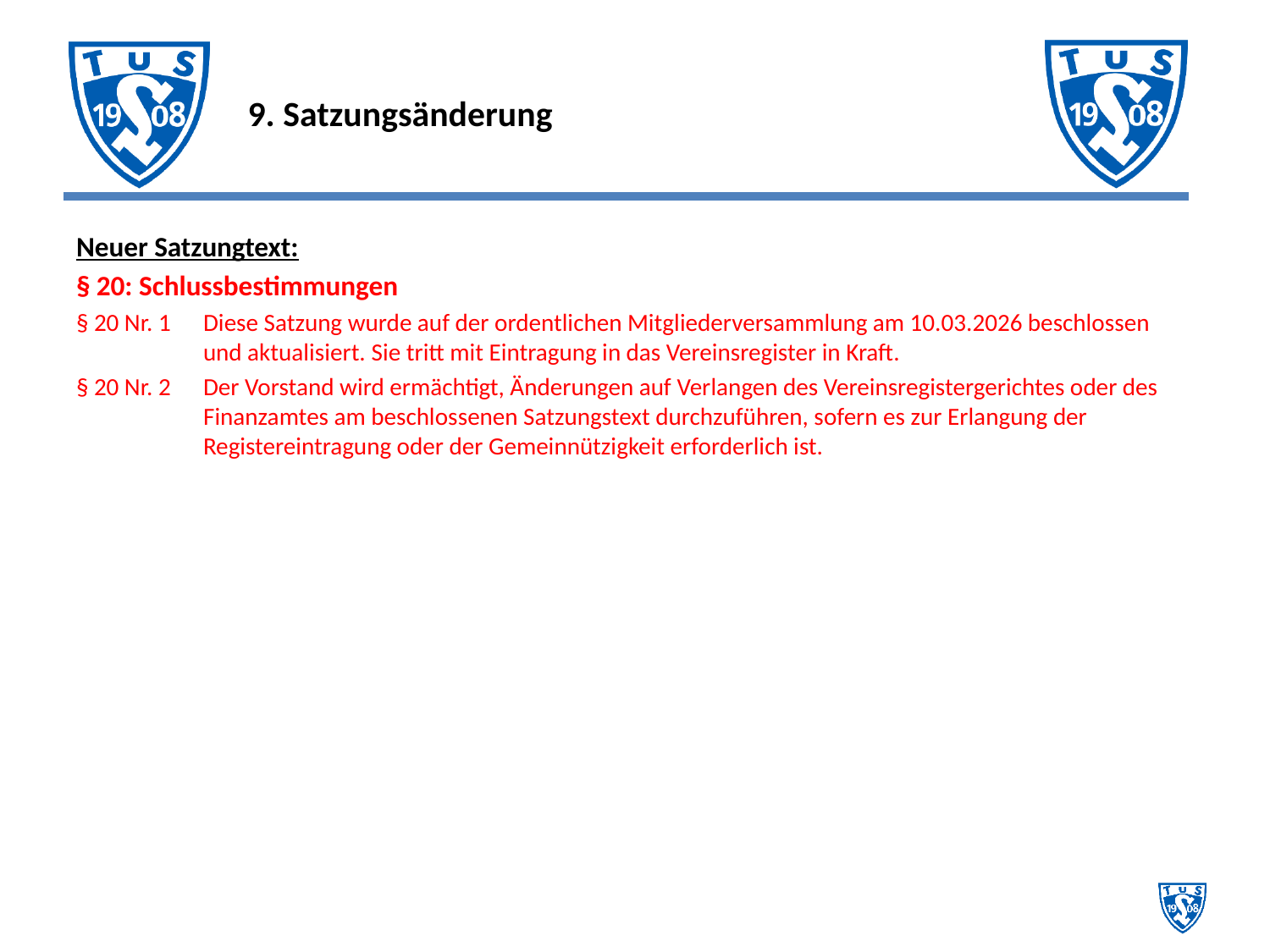

# 9. Satzungsänderung
Neuer Satzungtext:
§ 20: Schlussbestimmungen
§ 20 Nr. 1	Diese Satzung wurde auf der ordentlichen Mitgliederversammlung am 10.03.2026 beschlossen 	und aktualisiert. Sie tritt mit Eintragung in das Vereinsregister in Kraft.
§ 20 Nr. 2	Der Vorstand wird ermächtigt, Änderungen auf Verlangen des Vereinsregistergerichtes oder des 	Finanzamtes am beschlossenen Satzungstext durchzuführen, sofern es zur Erlangung der 	Registereintragung oder der Gemeinnützigkeit erforderlich ist.